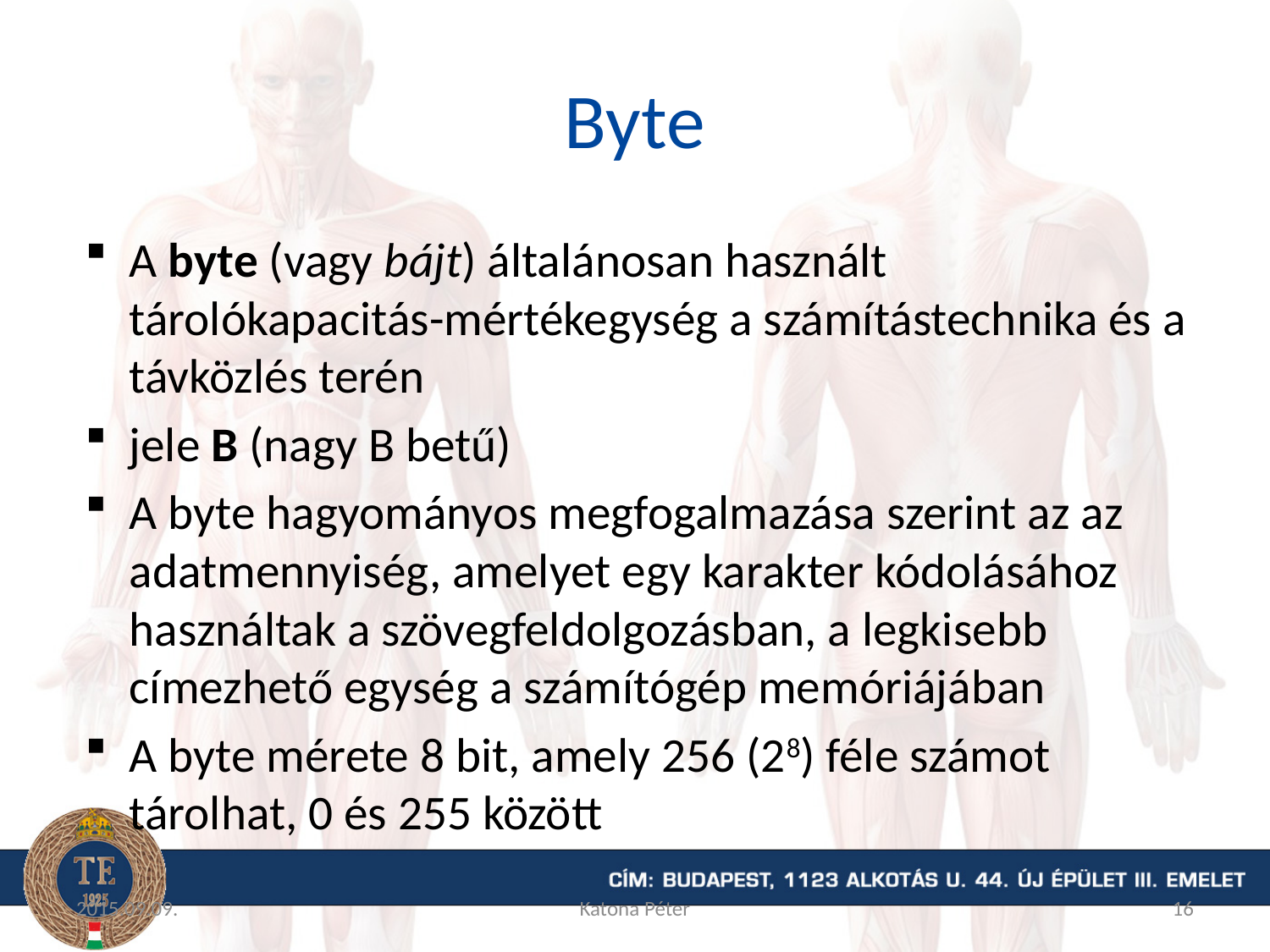

# Byte
A byte (vagy bájt) általánosan használt tárolókapacitás-mértékegység a számítástechnika és a távközlés terén
jele B (nagy B betű)
A byte hagyományos megfogalmazása szerint az az adatmennyiség, amelyet egy karakter kódolásához használtak a szövegfeldolgozásban, a legkisebb címezhető egység a számítógép memóriájában
A byte mérete 8 bit, amely 256 (28) féle számot tárolhat, 0 és 255 között
2015.09.09.
Katona Péter
16